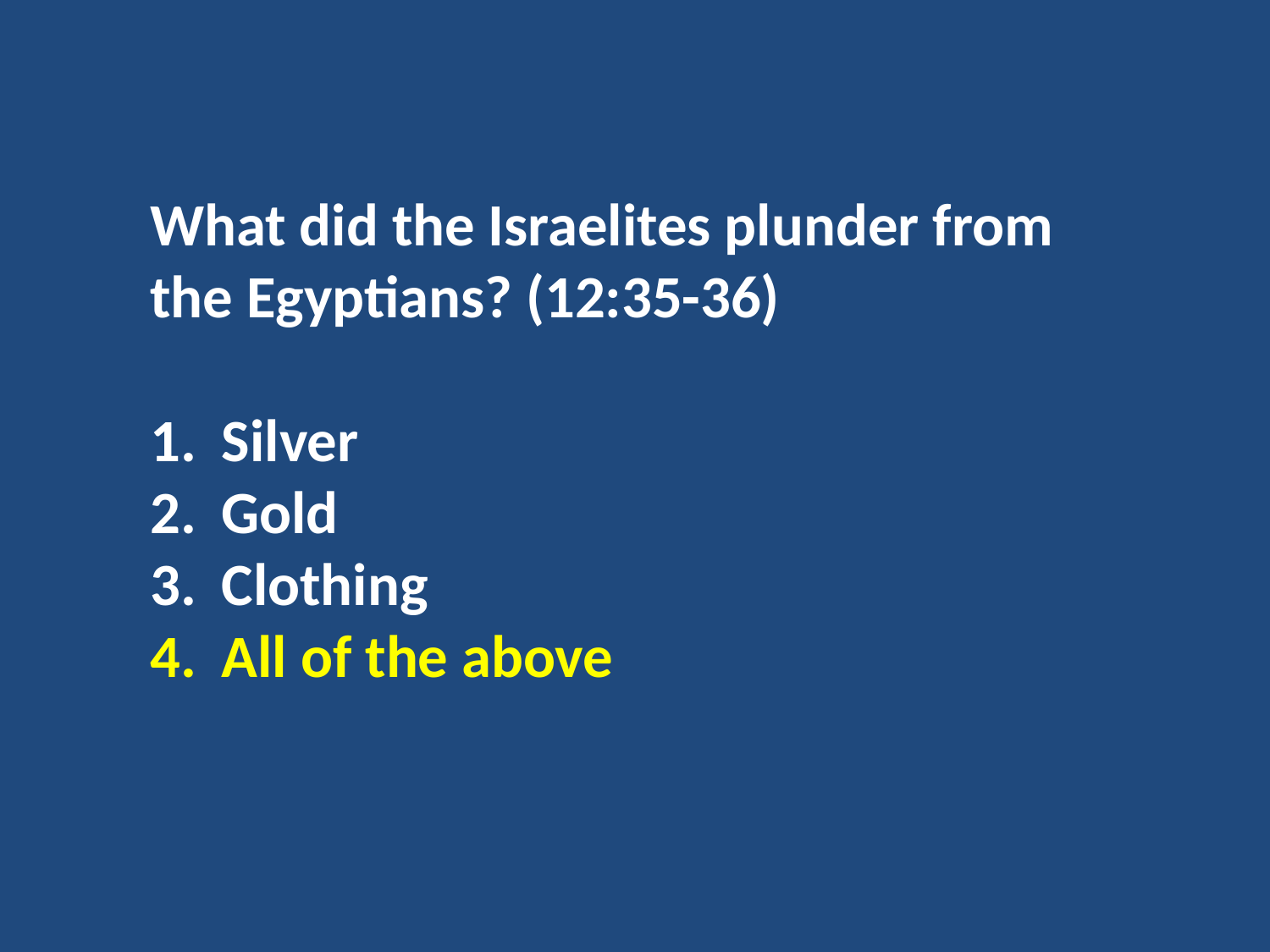

What did the Israelites plunder from the Egyptians? (12:35-36)

Silver
Gold
Clothing
All of the above